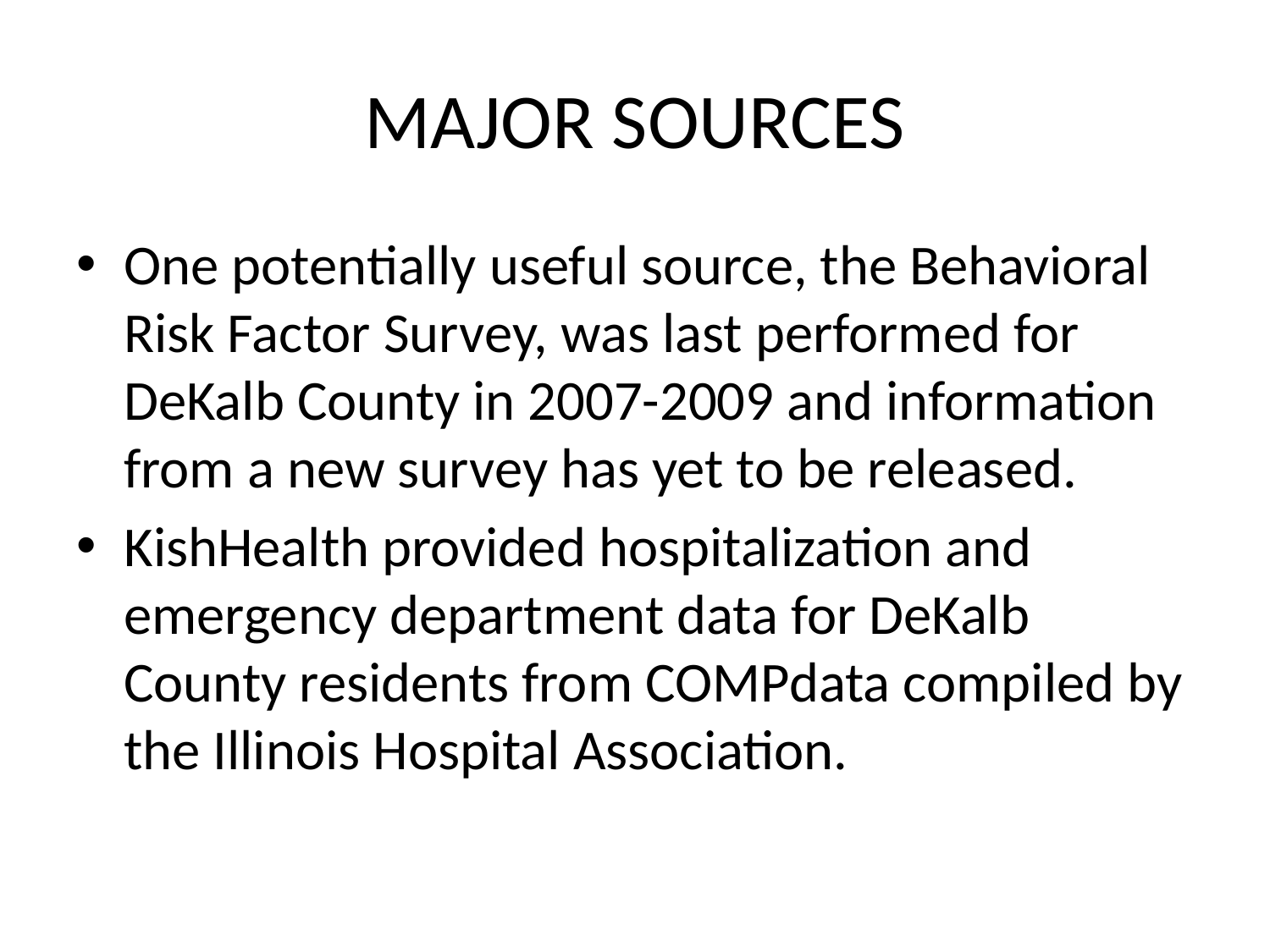

# MAJOR SOURCES
One potentially useful source, the Behavioral Risk Factor Survey, was last performed for DeKalb County in 2007-2009 and information from a new survey has yet to be released.
KishHealth provided hospitalization and emergency department data for DeKalb County residents from COMPdata compiled by the Illinois Hospital Association.